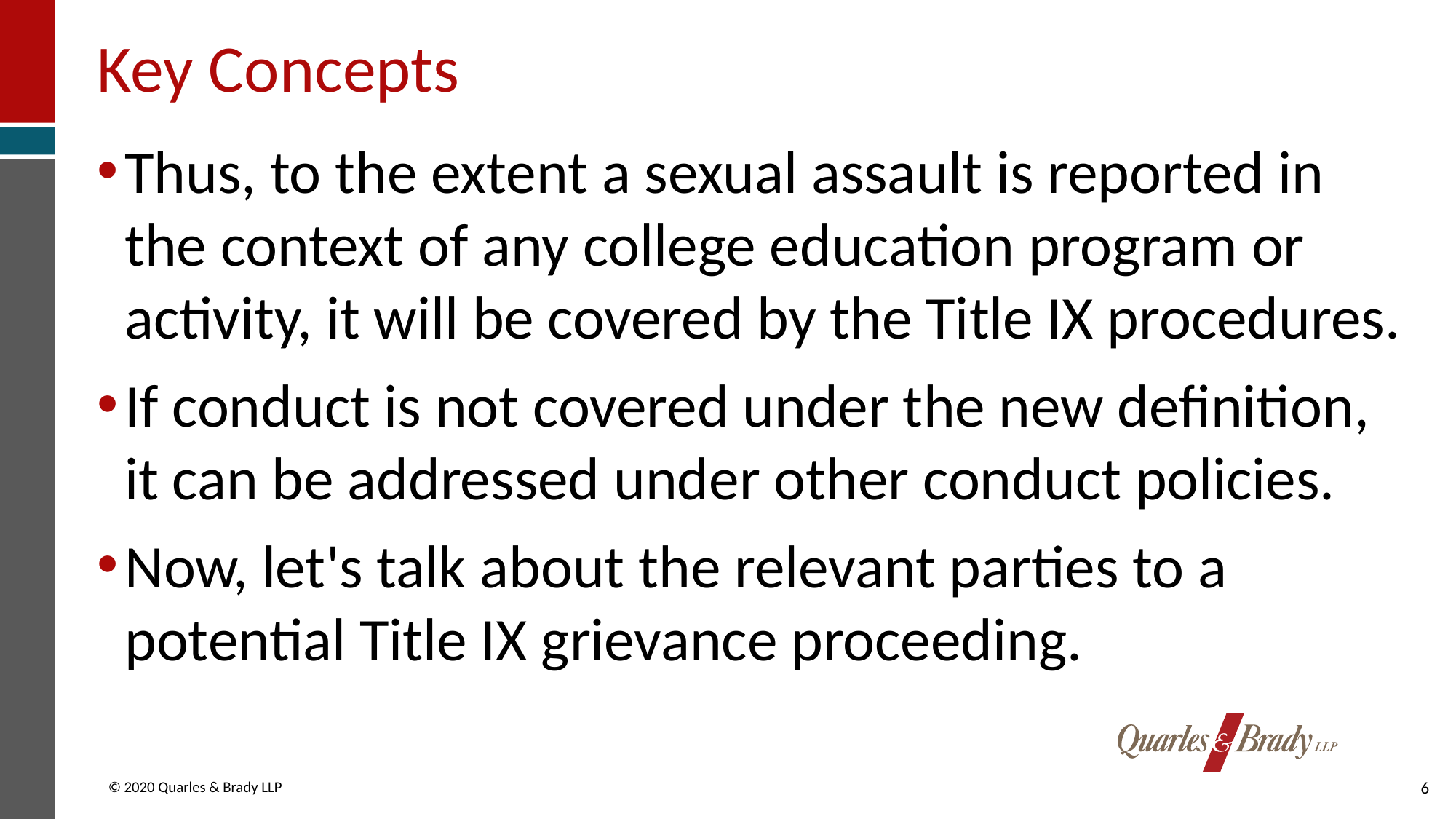

# Key Concepts
Thus, to the extent a sexual assault is reported in the context of any college education program or activity, it will be covered by the Title IX procedures.
If conduct is not covered under the new definition, it can be addressed under other conduct policies.
Now, let's talk about the relevant parties to a potential Title IX grievance proceeding.
6